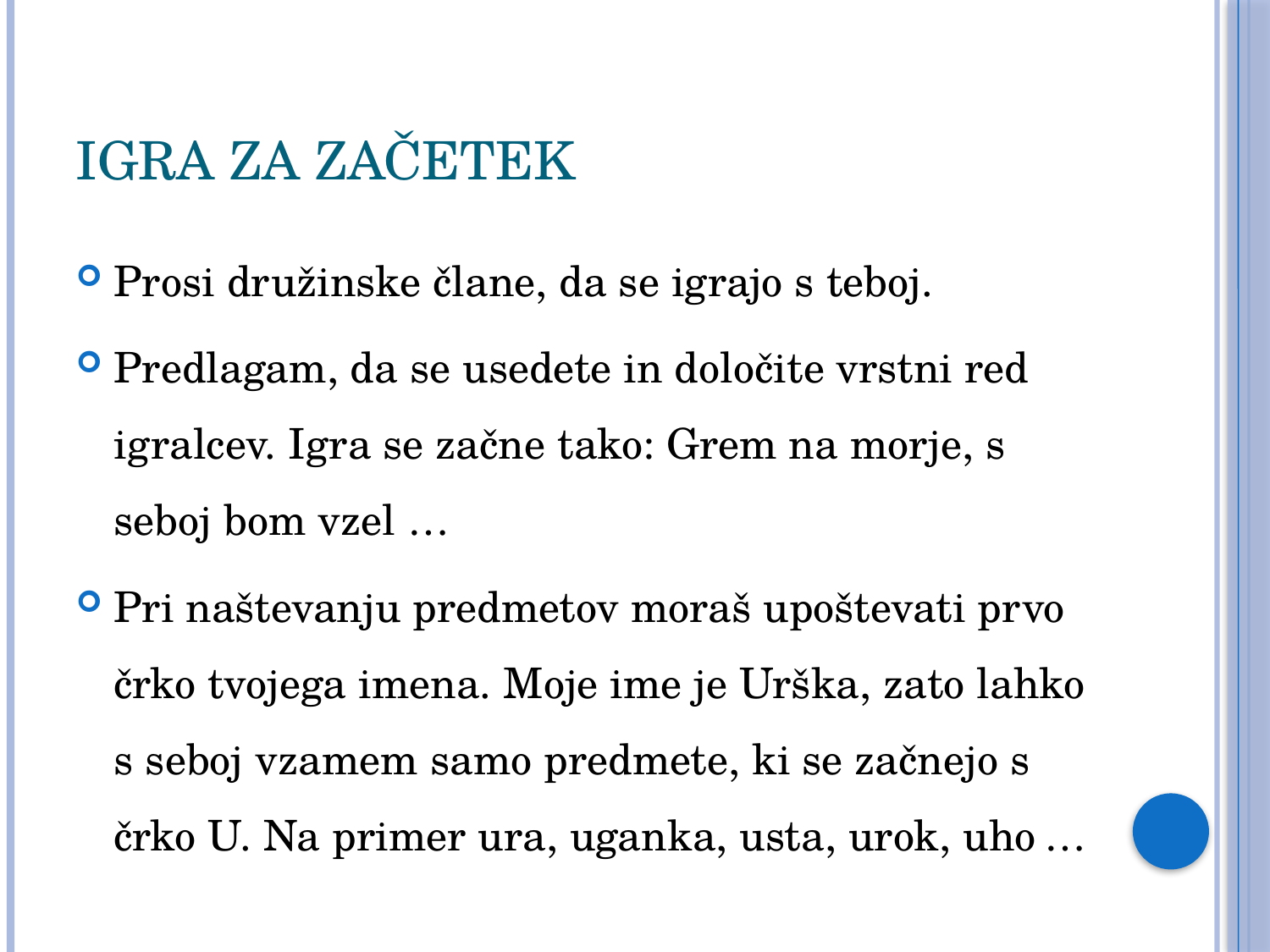

# IGRA ZA ZAČETEK
Prosi družinske člane, da se igrajo s teboj.
Predlagam, da se usedete in določite vrstni red igralcev. Igra se začne tako: Grem na morje, s seboj bom vzel …
Pri naštevanju predmetov moraš upoštevati prvo črko tvojega imena. Moje ime je Urška, zato lahko s seboj vzamem samo predmete, ki se začnejo s črko U. Na primer ura, uganka, usta, urok, uho …